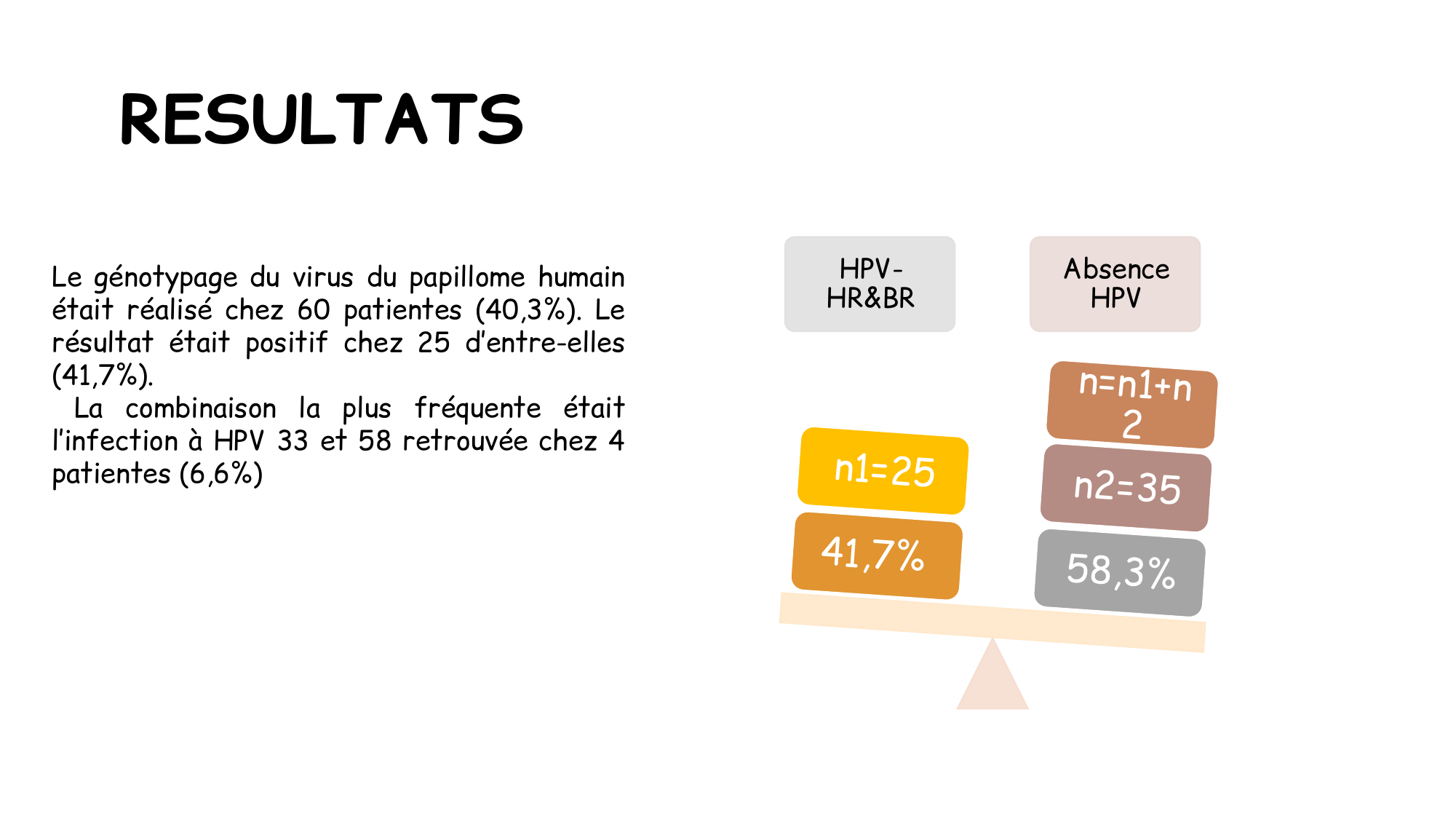

# RESULTATS
HPV-HR&BR
Absence HPV
58,3%
n2=35
n=n1+n2
41,7%
n1=25
Le génotypage du virus du papillome humain était réalisé chez 60 patientes (40,3%). Le résultat était positif chez 25 d’entre-elles (41,7%).
 La combinaison la plus fréquente était l’infection à HPV 33 et 58 retrouvée chez 4 patientes (6,6%)